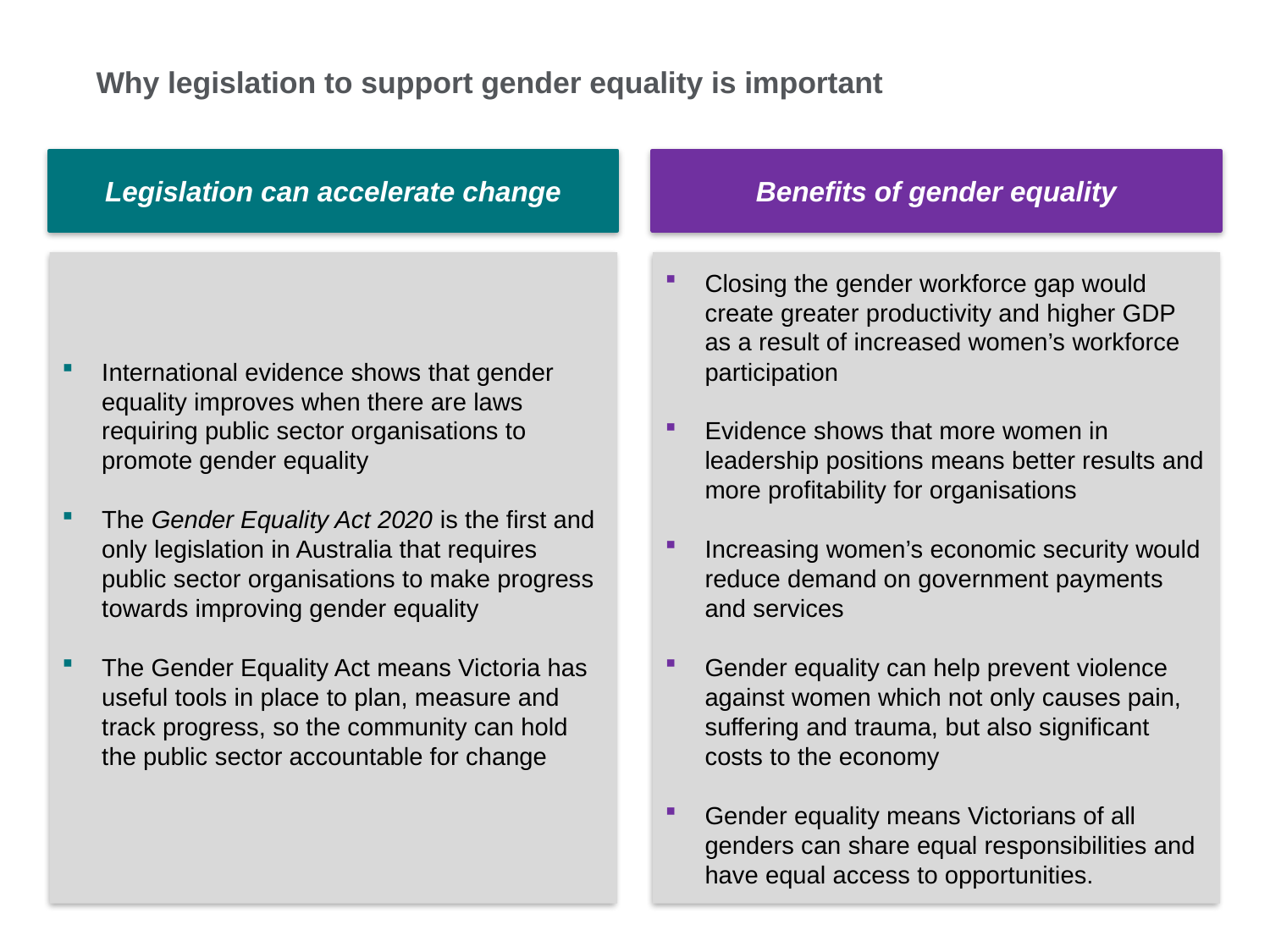

# Why legislation to support gender equality is important
Legislation can accelerate change
Benefits of gender equality
International evidence shows that gender equality improves when there are laws requiring public sector organisations to promote gender equality

The Gender Equality Act 2020 is the first and only legislation in Australia that requires public sector organisations to make progress towards improving gender equality

The Gender Equality Act means Victoria has useful tools in place to plan, measure and track progress, so the community can hold the public sector accountable for change

Closing the gender workforce gap would create greater productivity and higher GDP as a result of increased women’s workforce participation

Evidence shows that more women in leadership positions means better results and more profitability for organisations

Increasing women’s economic security would reduce demand on government payments and services

Gender equality can help prevent violence against women which not only causes pain, suffering and trauma, but also significant costs to the economy

Gender equality means Victorians of all genders can share equal responsibilities and have equal access to opportunities.